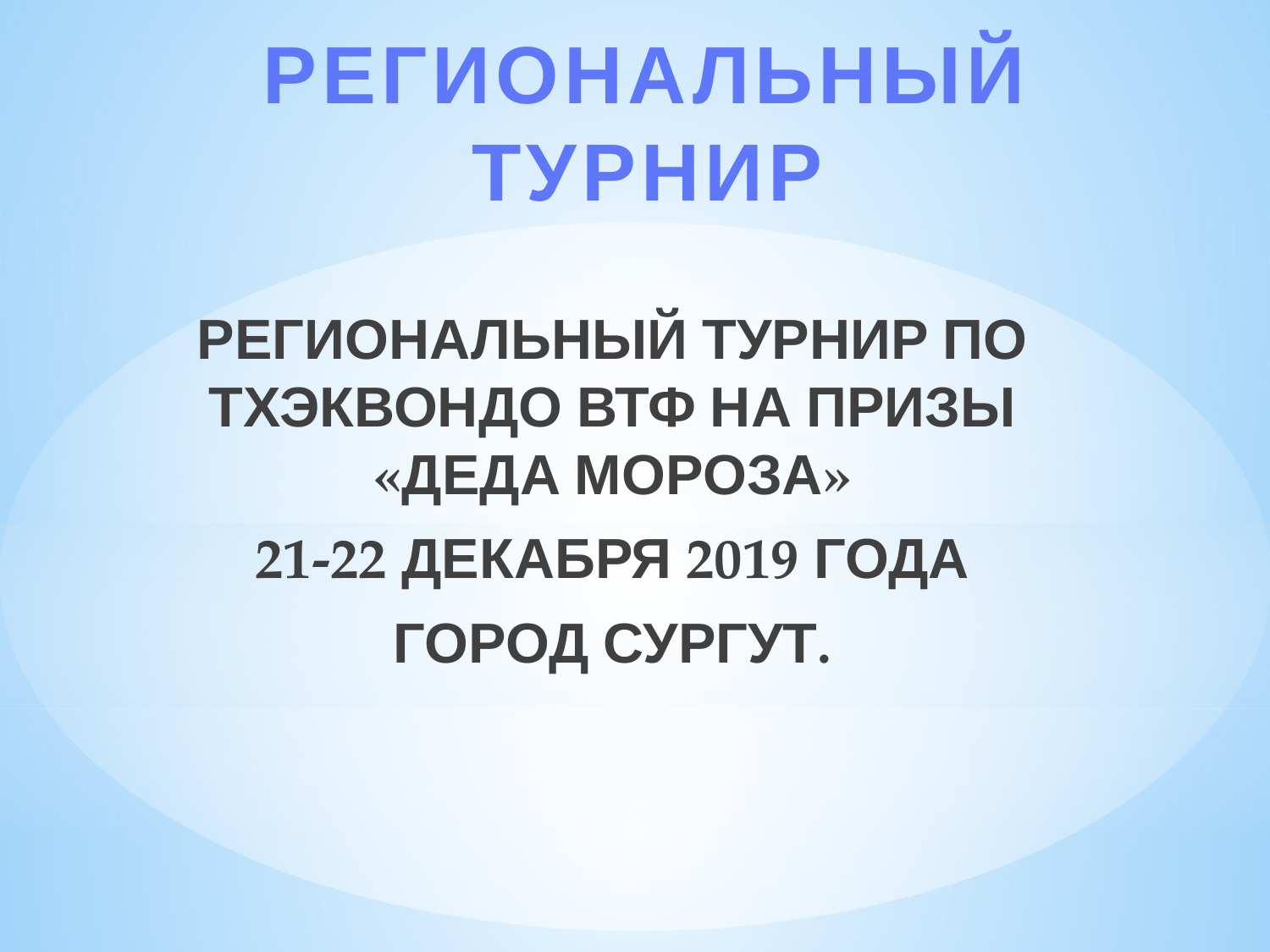

# РЕГИОНАЛЬНЫЙ ТУРНИР
РЕГИОНАЛЬНЫЙ ТУРНИР ПО ТХЭКВОНДО ВТФ НА ПРИЗЫ «ДЕДА МОРОЗА»
21-22 ДЕКАБРЯ 2019 ГОДА
ГОРОД СУРГУТ.